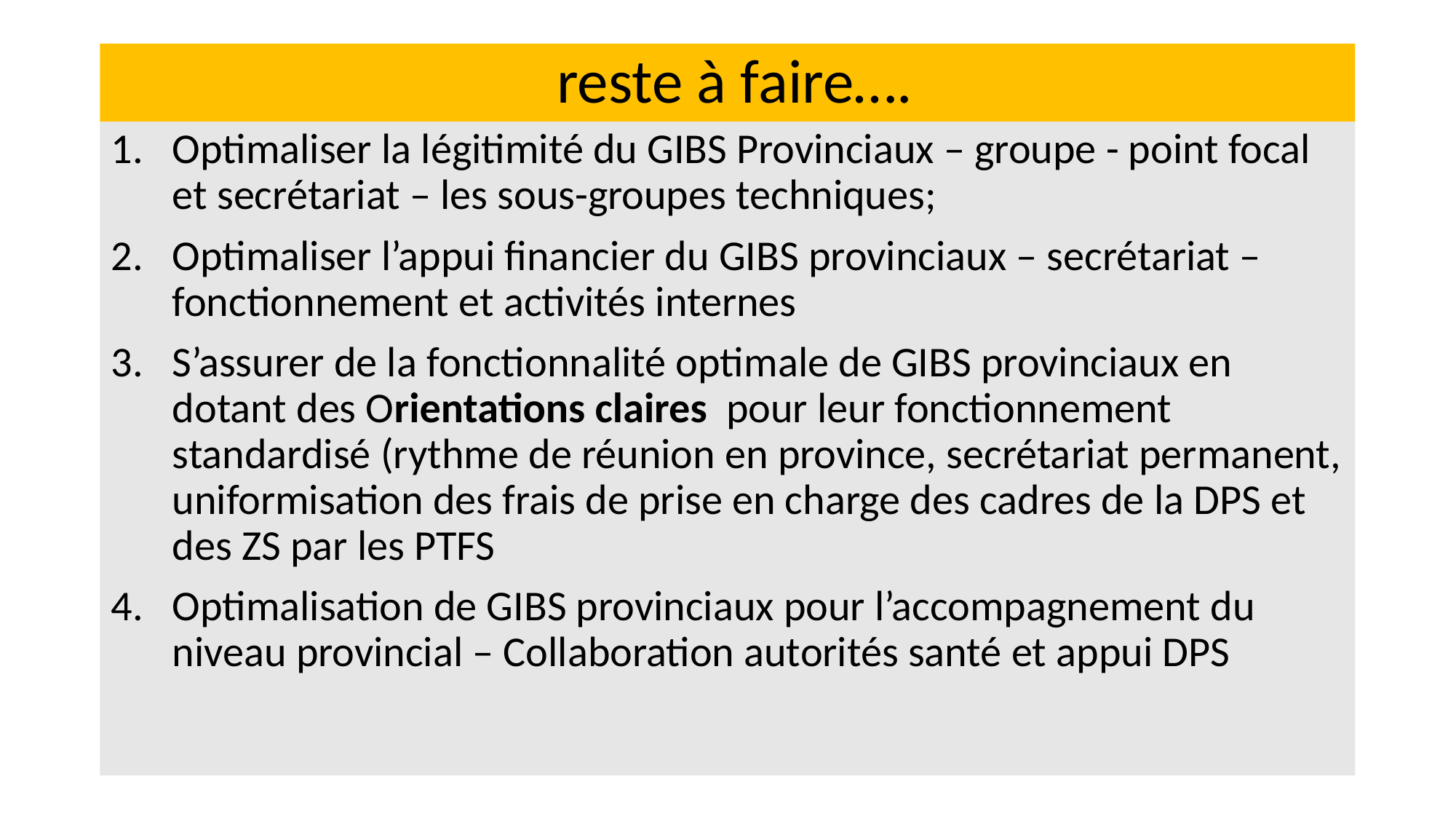

# reste à faire….
Optimaliser la légitimité du GIBS Provinciaux – groupe - point focal et secrétariat – les sous-groupes techniques;
Optimaliser l’appui financier du GIBS provinciaux – secrétariat – fonctionnement et activités internes
S’assurer de la fonctionnalité optimale de GIBS provinciaux en dotant des Orientations claires  pour leur fonctionnement standardisé (rythme de réunion en province, secrétariat permanent, uniformisation des frais de prise en charge des cadres de la DPS et des ZS par les PTFS
Optimalisation de GIBS provinciaux pour l’accompagnement du niveau provincial – Collaboration autorités santé et appui DPS